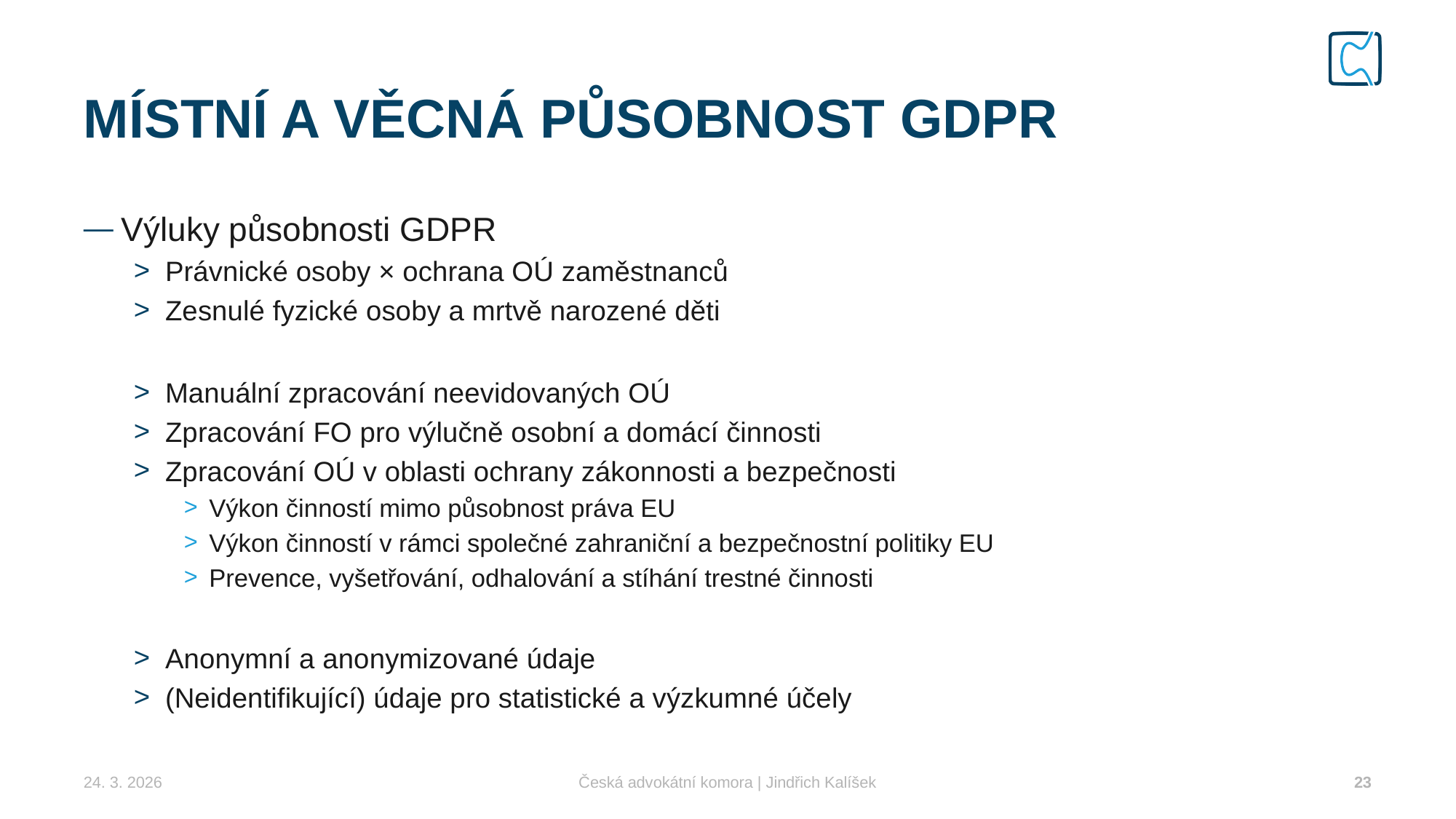

# Místní a věcná působnost gdpr
Výluky působnosti GDPR
Právnické osoby × ochrana OÚ zaměstnanců
Zesnulé fyzické osoby a mrtvě narozené děti

Manuální zpracování neevidovaných OÚ
Zpracování FO pro výlučně osobní a domácí činnosti
Zpracování OÚ v oblasti ochrany zákonnosti a bezpečnosti
Výkon činností mimo působnost práva EU
Výkon činností v rámci společné zahraniční a bezpečnostní politiky EU
Prevence, vyšetřování, odhalování a stíhání trestné činnosti

Anonymní a anonymizované údaje
(Neidentifikující) údaje pro statistické a výzkumné účely
24. 3. 2026
Česká advokátní komora | Jindřich Kalíšek
23